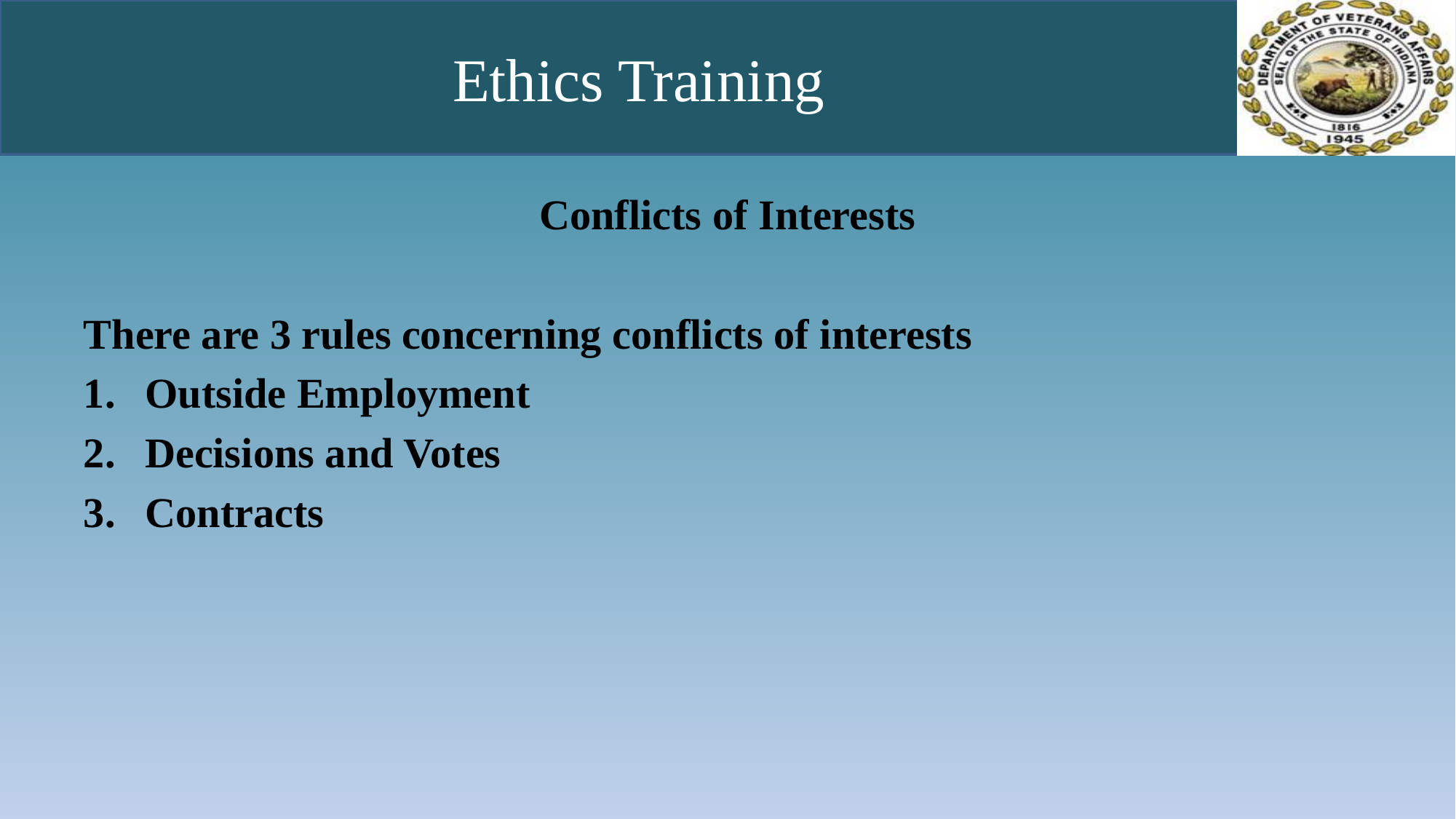

# Ethics Training
Conflicts of Interests

There are 3 rules concerning conflicts of interests
Outside Employment
Decisions and Votes
Contracts